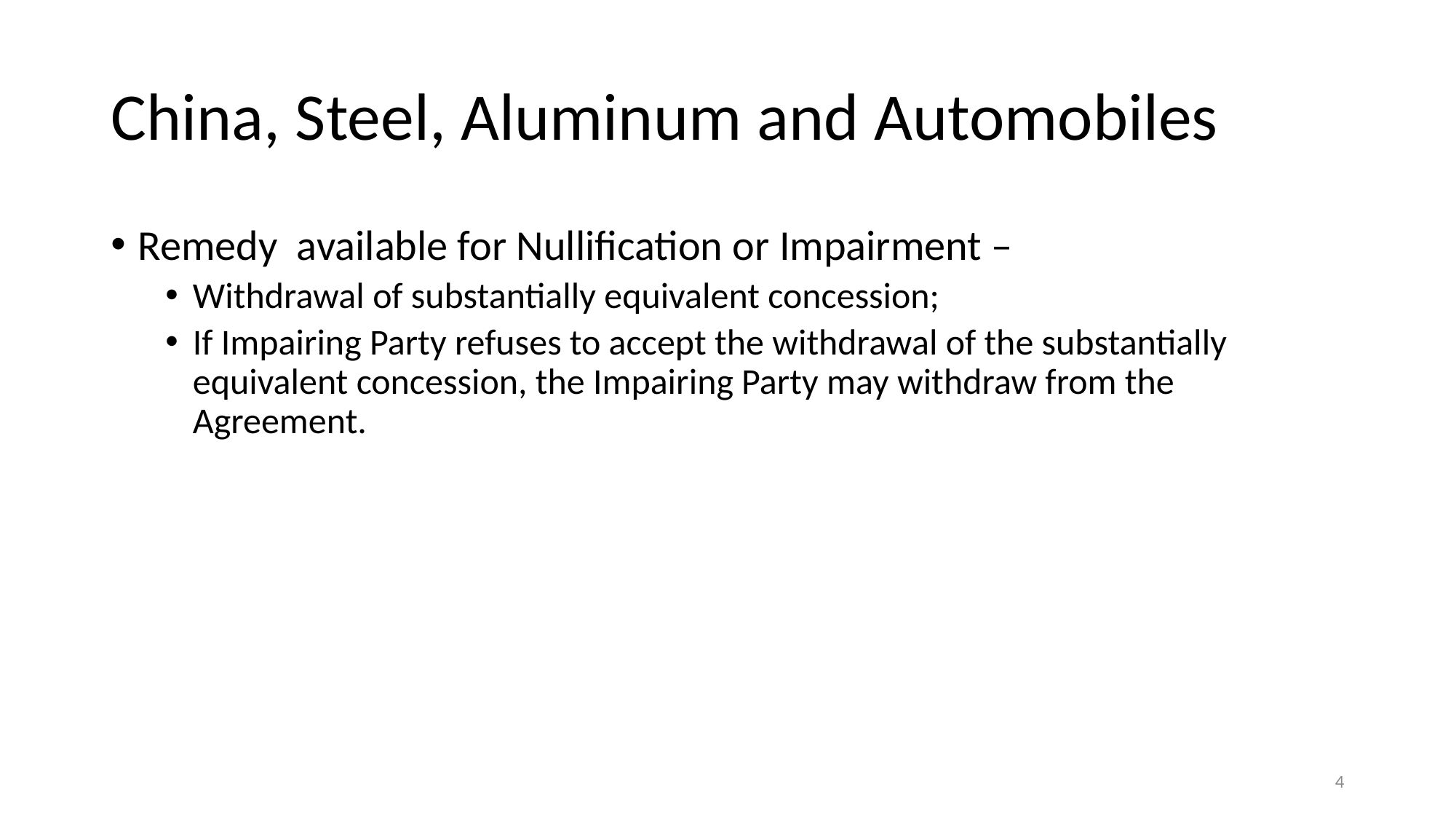

# China, Steel, Aluminum and Automobiles
Remedy  available for Nullification or Impairment –
Withdrawal of substantially equivalent concession;
If Impairing Party refuses to accept the withdrawal of the substantially equivalent concession, the Impairing Party may withdraw from the Agreement.

4